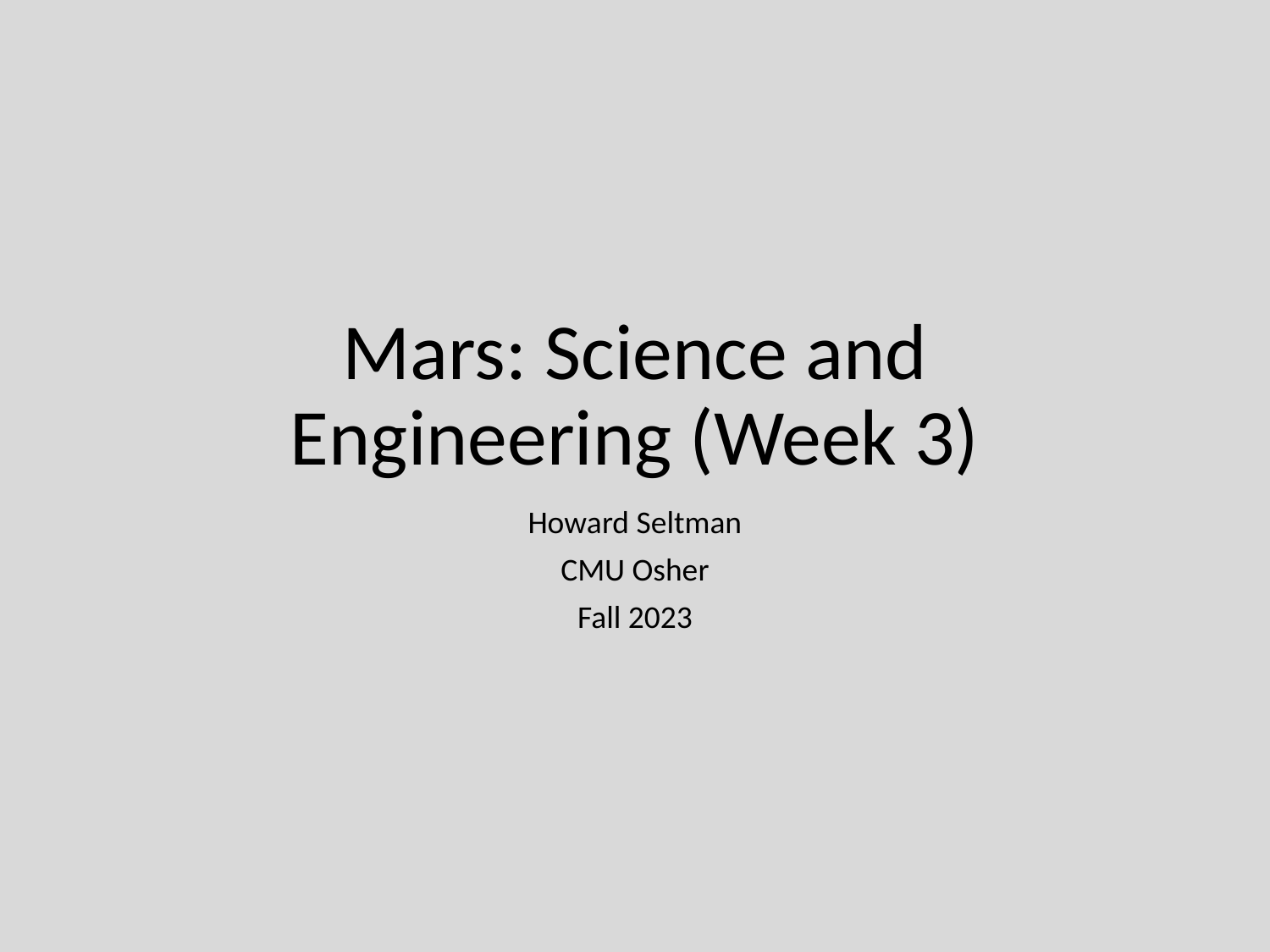

# Mars: Science and Engineering (Week 3)
Howard Seltman
CMU Osher
Fall 2023